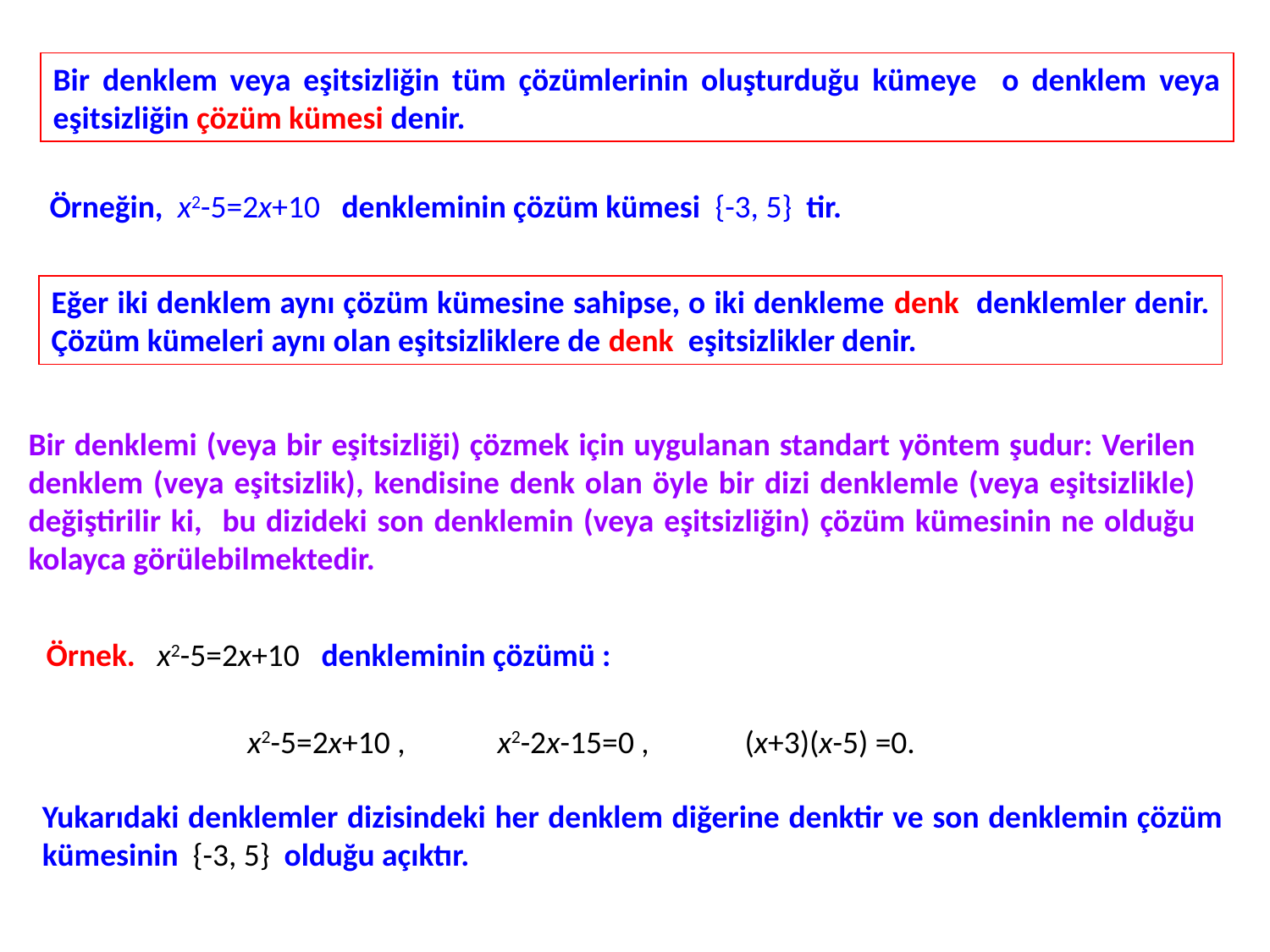

Bir denklem veya eşitsizliğin tüm çözümlerinin oluşturduğu kümeye  o denklem veya eşitsizliğin çözüm kümesi denir.
Örneğin,  x2-5=2x+10   denkleminin çözüm kümesi  {-3, 5}  tir.
Eğer iki denklem aynı çözüm kümesine sahipse, o iki denkleme denk  denklemler denir. Çözüm kümeleri aynı olan eşitsizliklere de denk  eşitsizlikler denir.
Bir denklemi (veya bir eşitsizliği) çözmek için uygulanan standart yöntem şudur: Verilen denklem (veya eşitsizlik), kendisine denk olan öyle bir dizi denklemle (veya eşitsizlikle) değiştirilir ki,  bu dizideki son denklemin (veya eşitsizliğin) çözüm kümesinin ne olduğu kolayca görülebilmektedir.
Örnek.   x2-5=2x+10   denkleminin çözümü :
x2-5=2x+10 ,
x2-2x-15=0 ,
 (x+3)(x-5) =0.
Yukarıdaki denklemler dizisindeki her denklem diğerine denktir ve son denklemin çözüm kümesinin  {-3, 5}  olduğu açıktır.